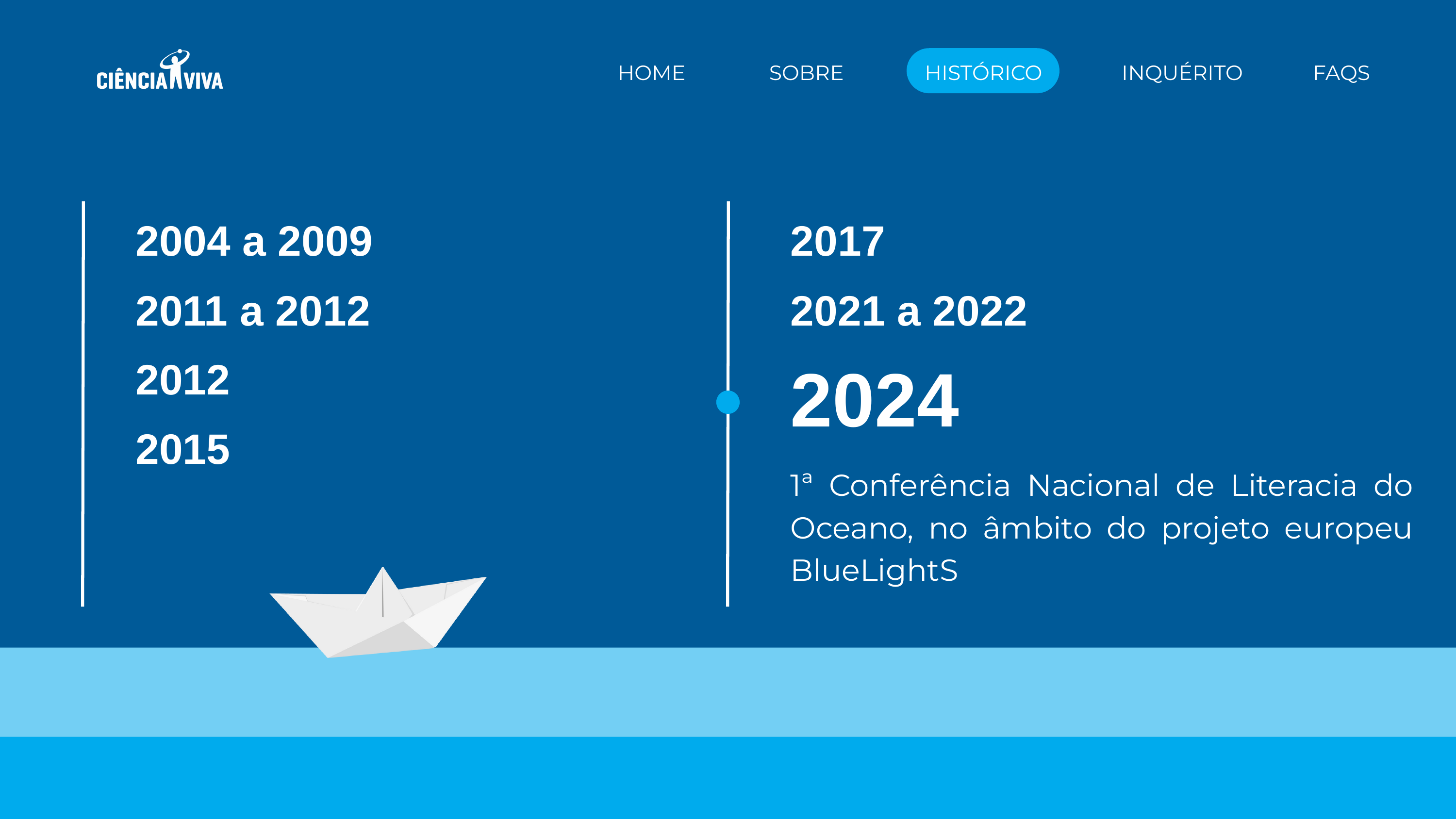

HOME
SOBRE
HISTÓRICO
INQUÉRITO
FAQS

2004 a 2009
2017
2011 a 2012
2021 a 2022
2024
1ª Conferência Nacional de Literacia do Oceano, no âmbito do projeto europeu BlueLightS

2012

2015